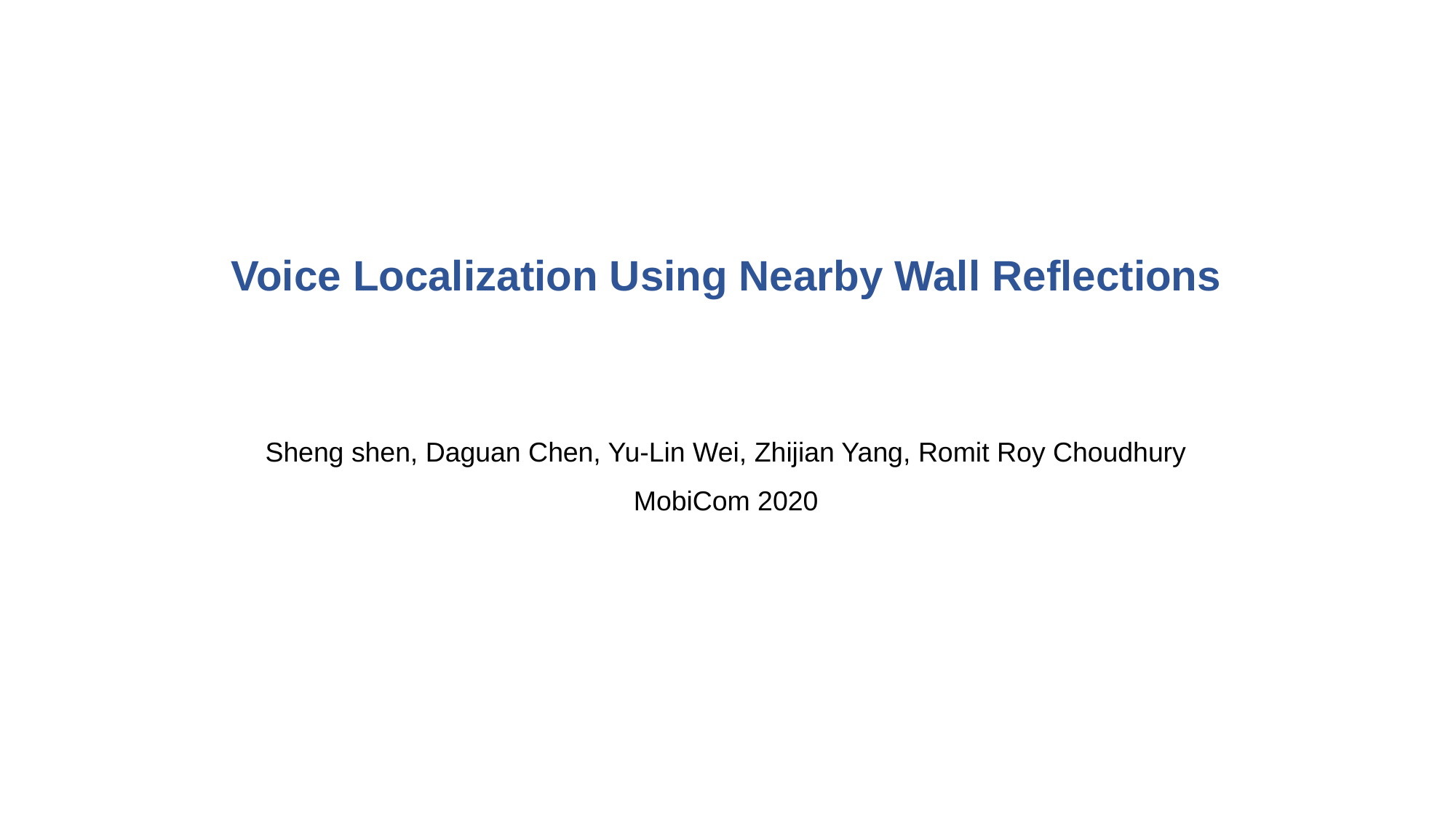

Voice Localization Using Nearby Wall Reflections
Sheng shen, Daguan Chen, Yu-Lin Wei, Zhijian Yang, Romit Roy Choudhury
MobiCom 2020